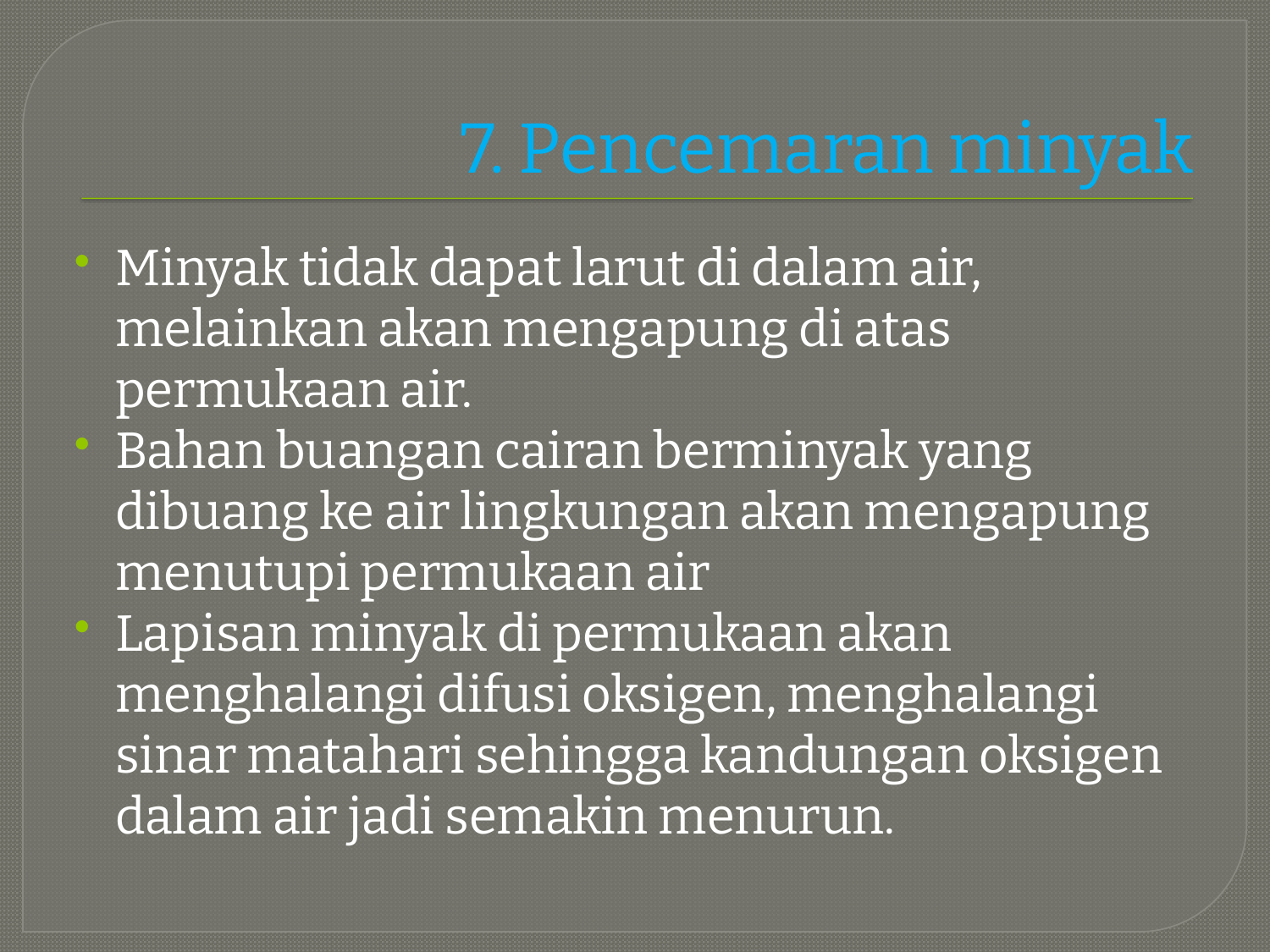

# 7. Pencemaran minyak
Minyak tidak dapat larut di dalam air, melainkan akan mengapung di atas permukaan air.
Bahan buangan cairan berminyak yang dibuang ke air lingkungan akan mengapung menutupi permukaan air
Lapisan minyak di permukaan akan menghalangi difusi oksigen, menghalangi sinar matahari sehingga kandungan oksigen dalam air jadi semakin menurun.